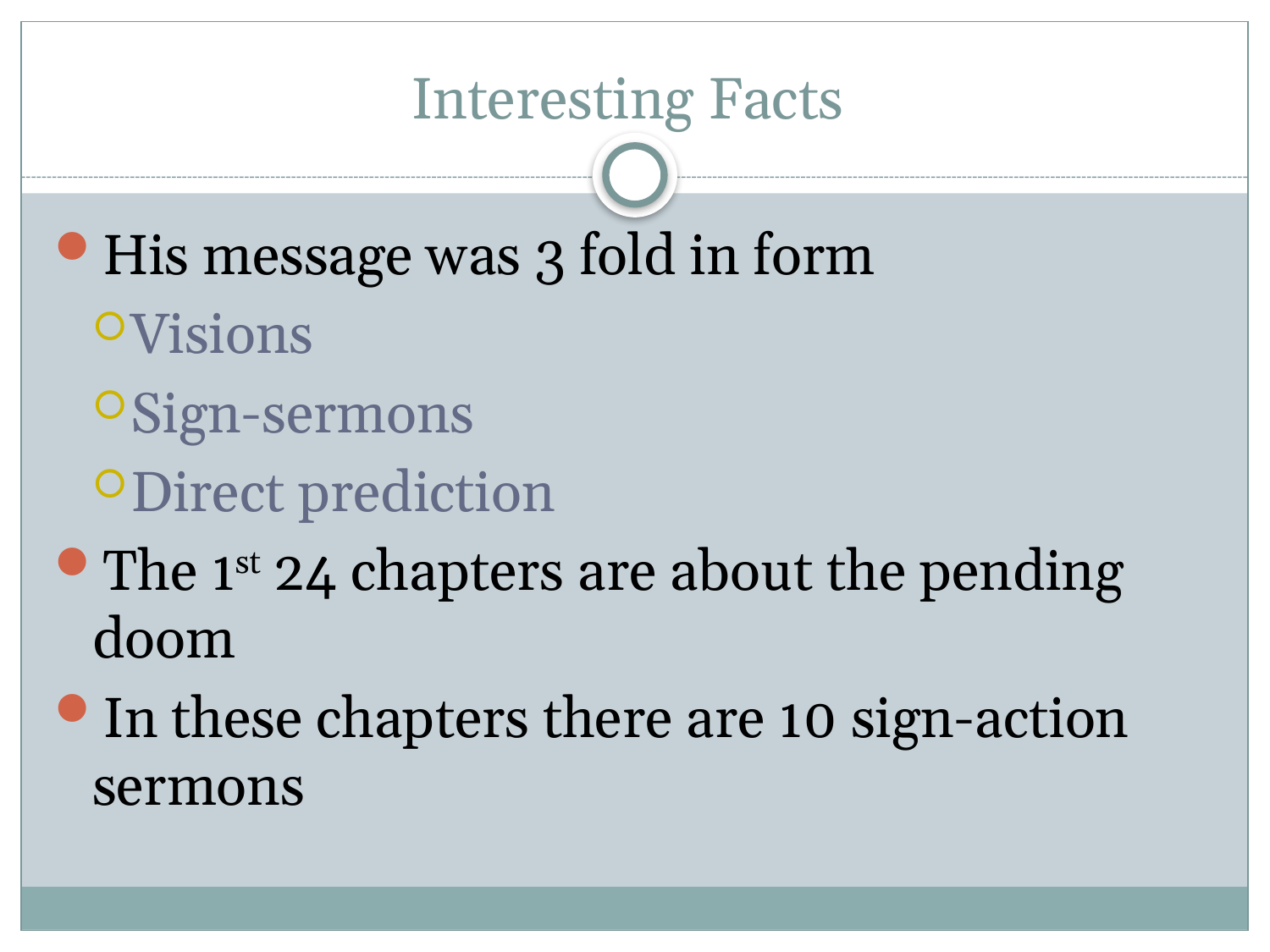

# Interesting Facts
His message was 3 fold in form
Visions
Sign-sermons
Direct prediction
The 1st 24 chapters are about the pending doom
In these chapters there are 10 sign-action sermons